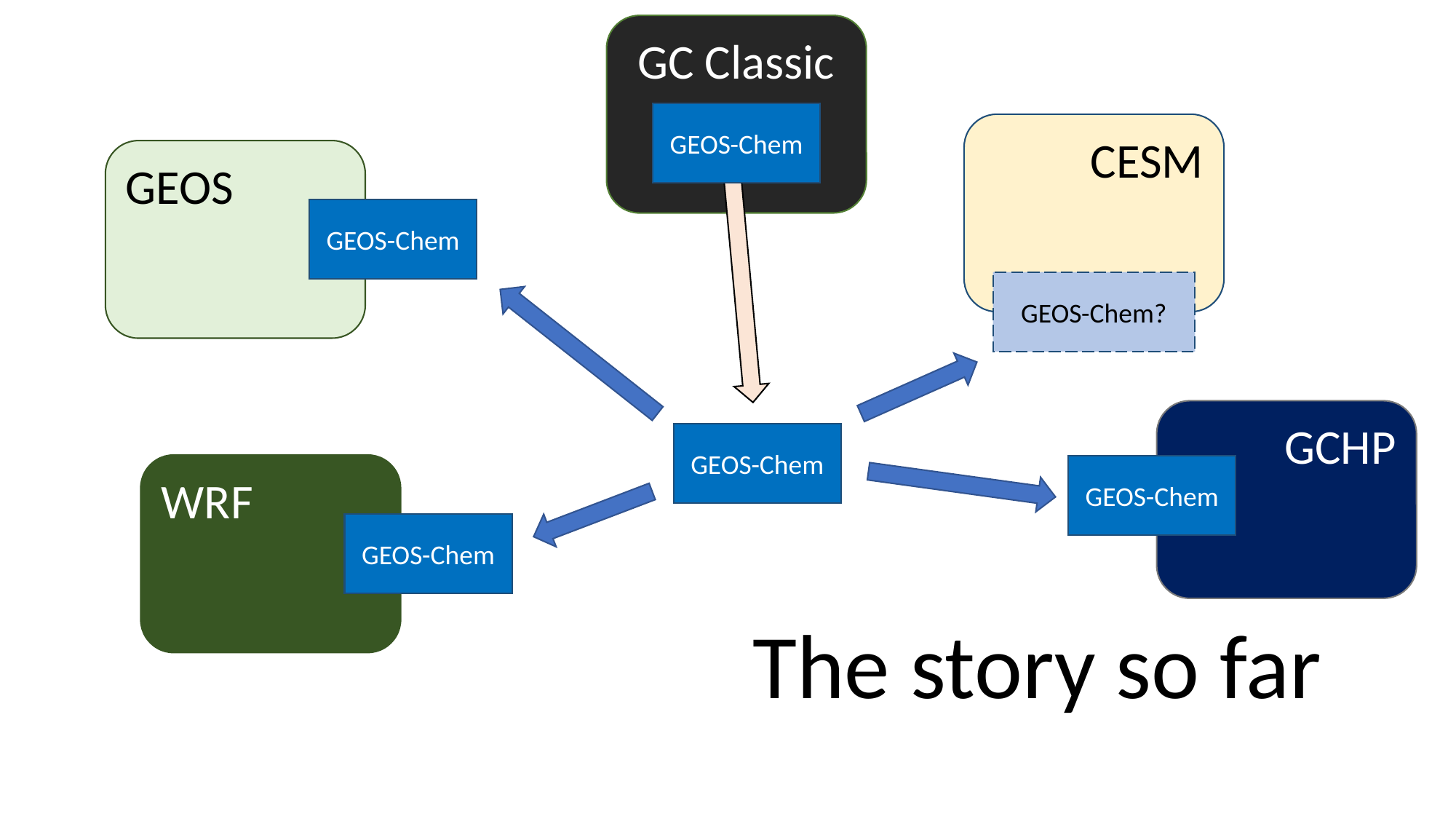

GC Classic
GEOS-Chem
CESM
GEOS

GEOS-Chem

GEOS-Chem?

GCHP
GEOS-Chem

WRF
GEOS-Chem
GEOS-Chem
# The story so far